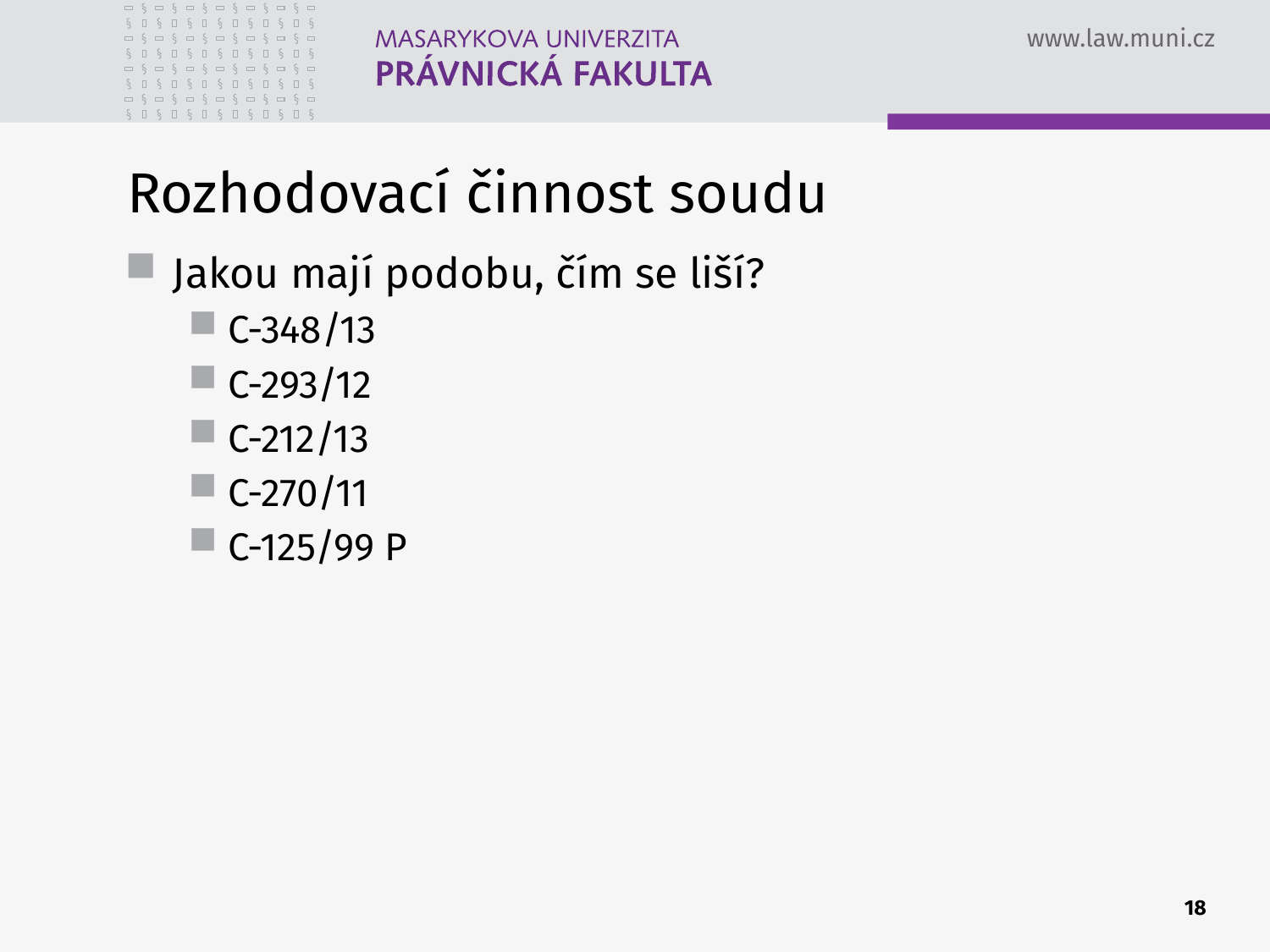

# Rozhodovací činnost soudu
Jakou mají podobu, čím se liší?
C-348/13
C-293/12
C-212/13
C-270/11
C-125/99 P

18